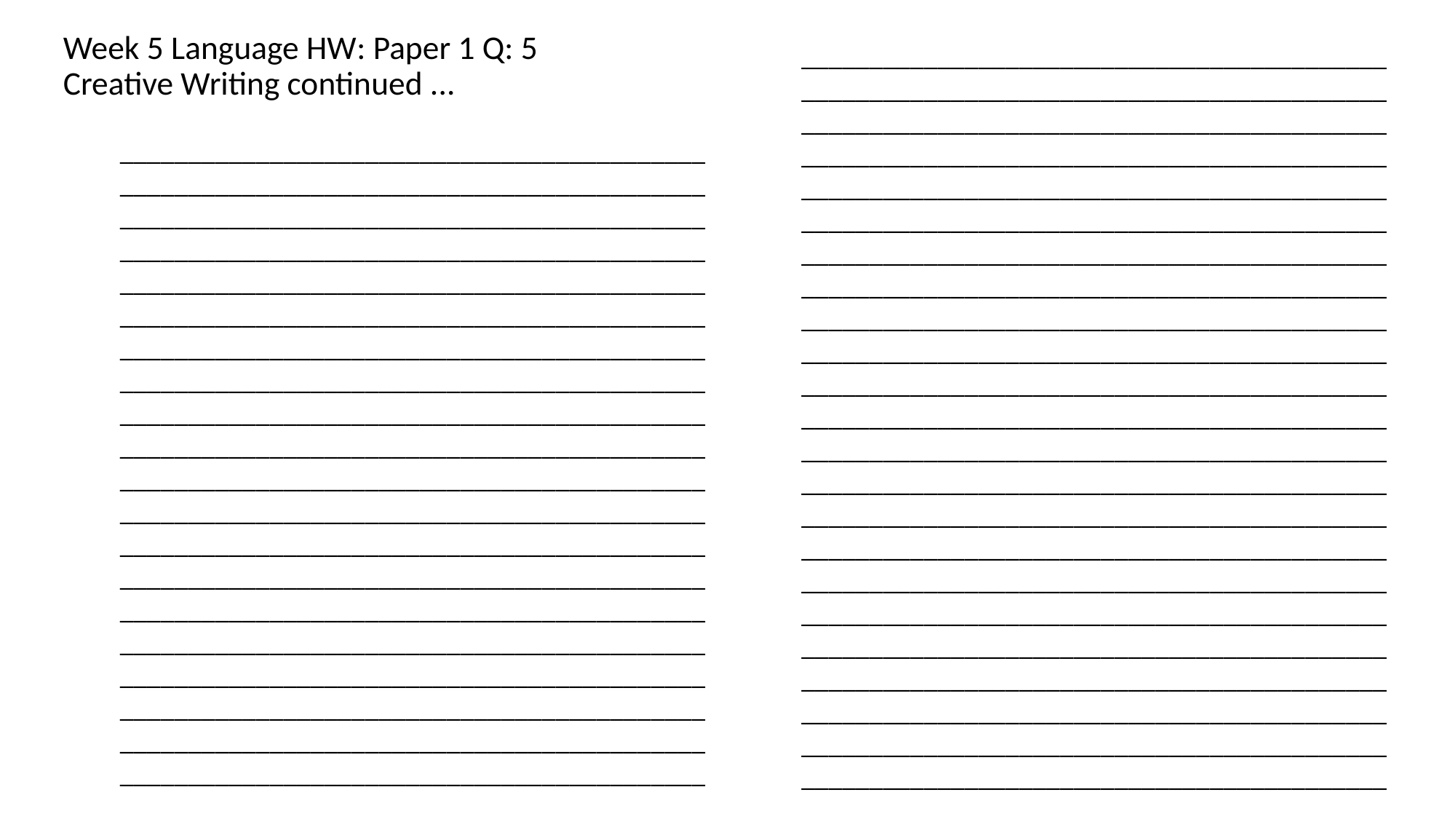

# Week 5 Language HW: Paper 1 Q: 5  Creative Writing continued ...
_____________________________________________________________________________________________________________________________________________________________________________________________________________________________________________________________________________________________________________________________________________________________________________________________________________________________________________________________________________________________________________________________________________________________________________________________________________________________________________________________________________________________________________________________________________________________________________________________________________________________________________________________________________________________________________________________________________________________________________________________________________________________
____________________________________________________________________________________________________________________________________________________________________________________________________________________________________________________________________________________________________________________________________________________________________________________________________________________________________________________________________________________________________________________________________________________________________________________________________________________________________________________________________________________________________________________________________________________________________________________________________________________________________________________________________________________________